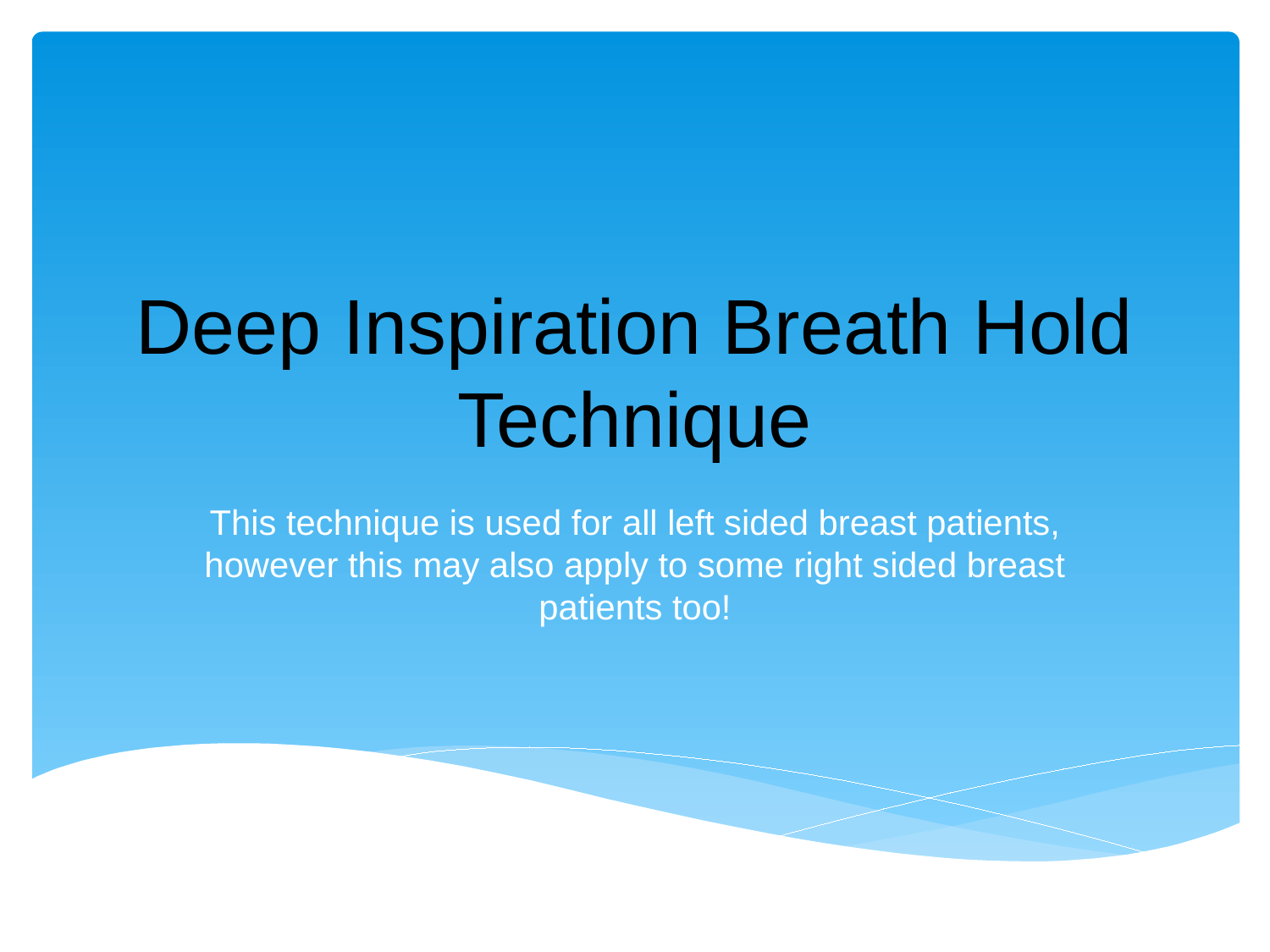

# Deep Inspiration Breath Hold Technique
This technique is used for all left sided breast patients, however this may also apply to some right sided breast patients too!